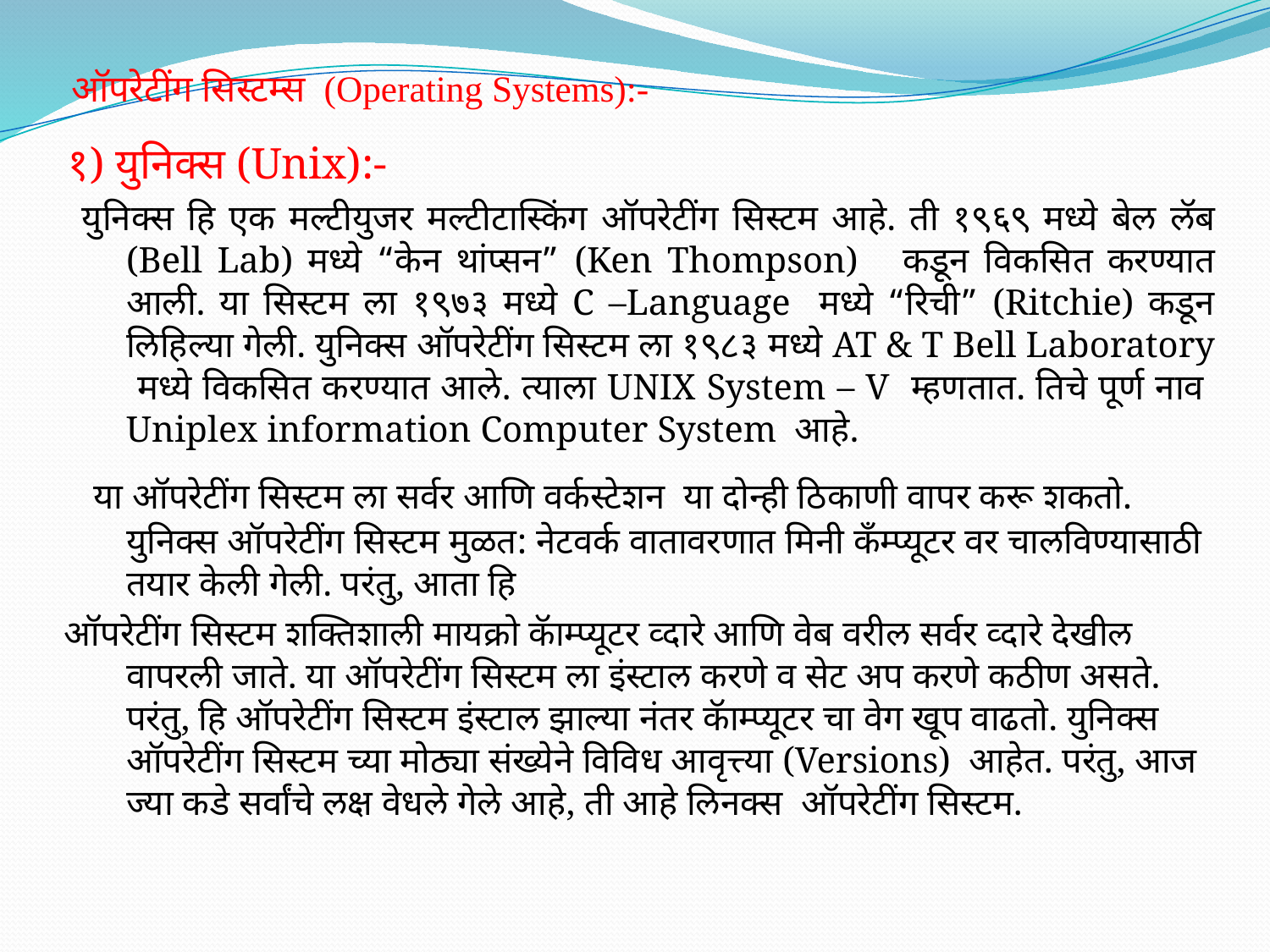

# ऑपरेटींग सिस्टम्स  (Operating Systems):-
 १) युनिक्स (Unix):-
  युनिक्स हि एक मल्टीयुजर मल्टीटास्किंग ऑपरेटींग सिस्टम आहे. ती १९६९ मध्ये बेल लॅब (Bell Lab) मध्ये “केन थांप्सन” (Ken Thompson)   कडून विकसित करण्यात आली. या सिस्टम ला १९७३ मध्ये C –Language  मध्ये “रिची” (Ritchie) कडून लिहिल्या गेली. युनिक्स ऑपरेटींग सिस्टम ला १९८३ मध्ये AT & T Bell Laboratory  मध्ये विकसित करण्यात आले. त्याला UNIX System – V  म्हणतात. तिचे पूर्ण नाव  Uniplex information Computer System  आहे.
   या ऑपरेटींग सिस्टम ला सर्वर आणि वर्कस्टेशन  या दोन्ही ठिकाणी वापर करू शकतो. युनिक्स ऑपरेटींग सिस्टम मुळत: नेटवर्क वातावरणात मिनी कॅंम्प्यूटर वर चालविण्यासाठी तयार केली गेली. परंतु, आता हि
 ऑपरेटींग सिस्टम शक्तिशाली मायक्रो कॅाम्प्यूटर व्दारे आणि वेब वरील सर्वर व्दारे देखील वापरली जाते. या ऑपरेटींग सिस्टम ला इंस्टाल करणे व सेट अप करणे कठीण असते. परंतु, हि ऑपरेटींग सिस्टम इंस्टाल झाल्या नंतर कॅाम्प्यूटर चा वेग खूप वाढतो. युनिक्स ऑपरेटींग सिस्टम च्या मोठ्या संख्येने विविध आवृत्त्या (Versions)  आहेत. परंतु, आज ज्या कडे सर्वांचे लक्ष वेधले गेले आहे, ती आहे लिनक्स  ऑपरेटींग सिस्टम.